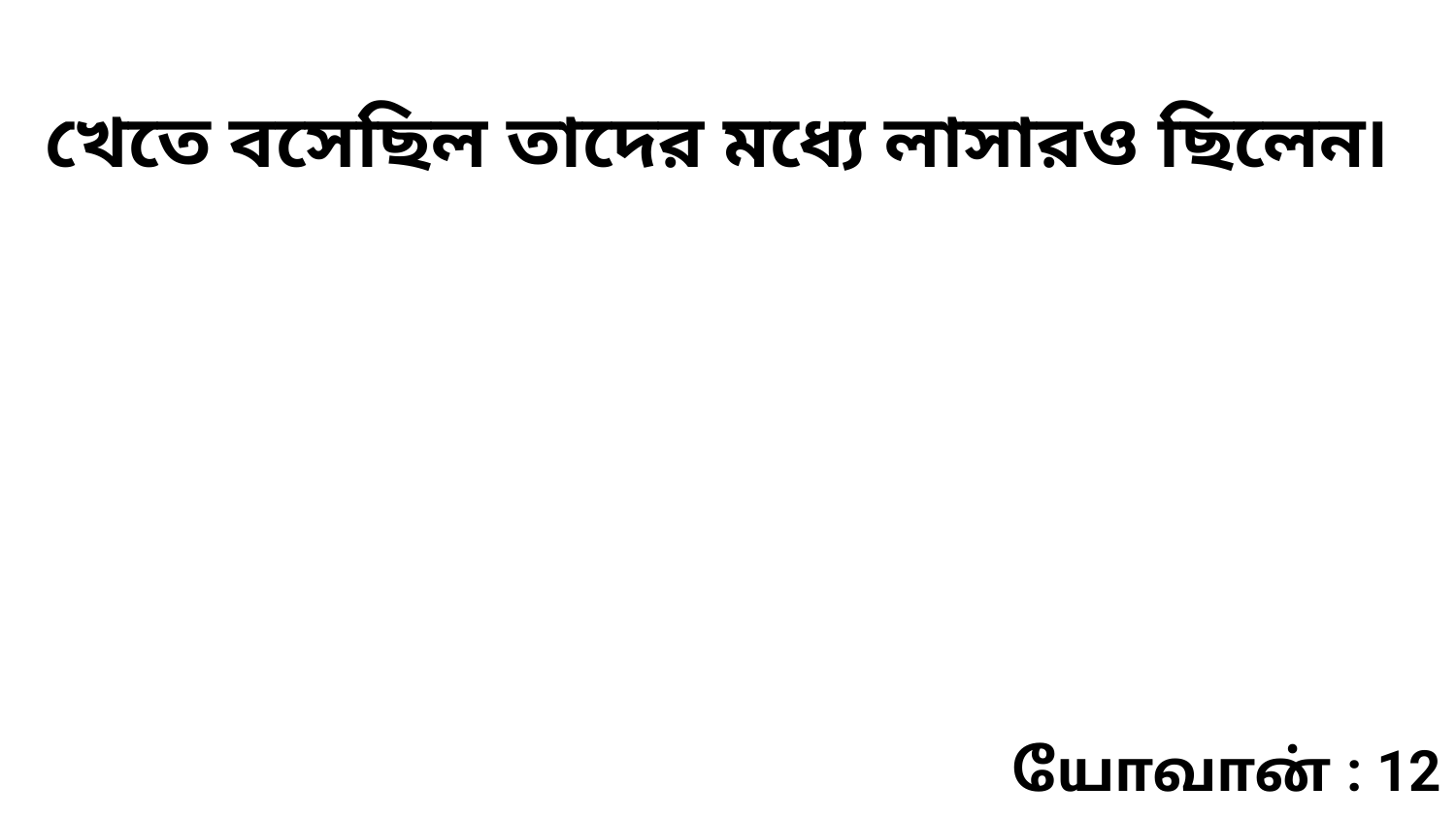

খেতে বসেছিল তাদের মধ্যে লাসারও ছিলেন৷
யோவான் : 12